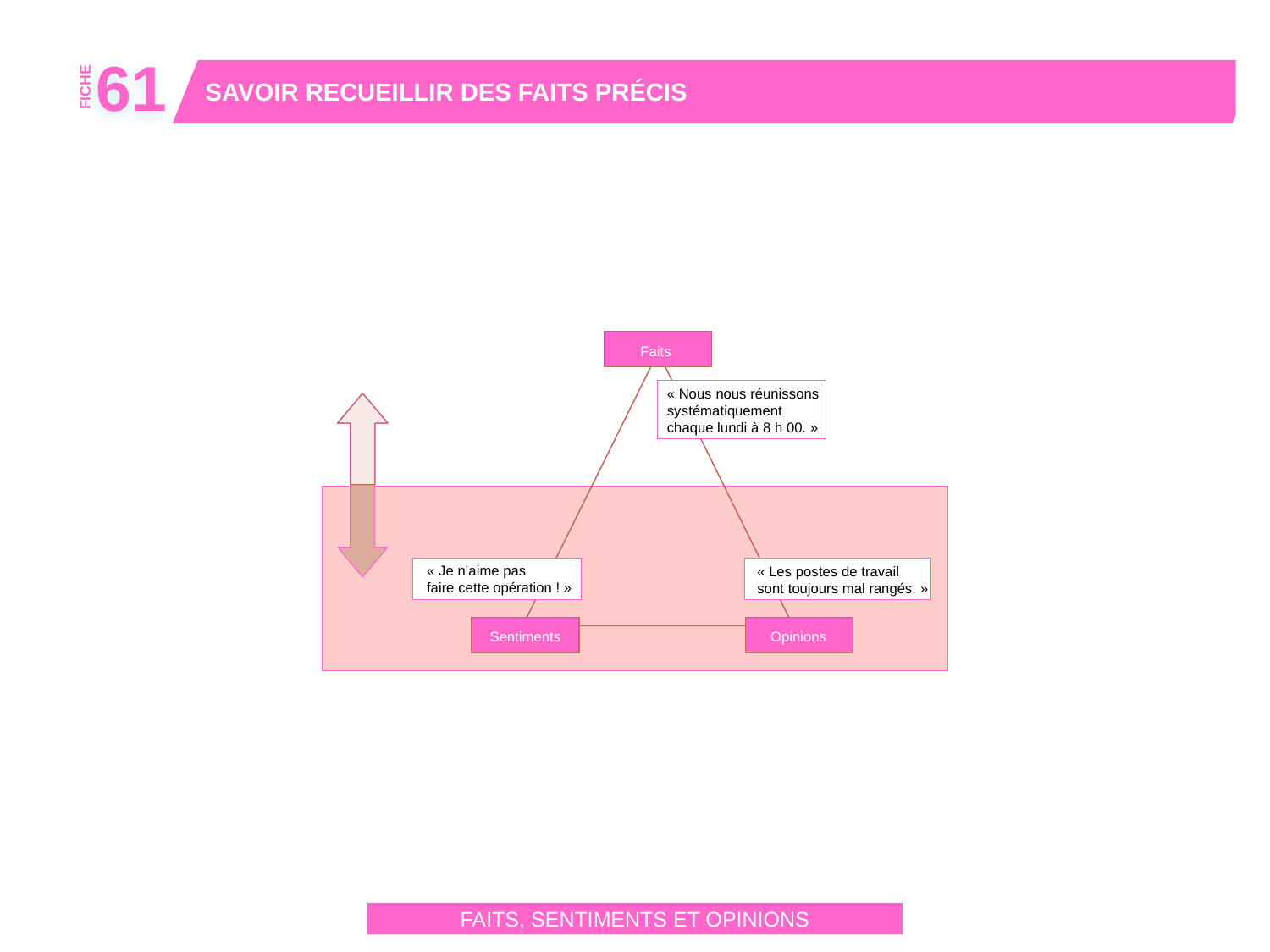

61

SAVOIR RECUEILLIR DES FAITS PRÉCIS
FICHE

Faits

« Nous nous réunissons
systématiquement
chaque lundi à 8 h 00. »

« Je n’aime pas
faire cette opération ! »
« Les postes de travail
sont toujours mal rangés. »

Sentiments
Opinions
FAITS, SENTIMENTS ET OPINIONS